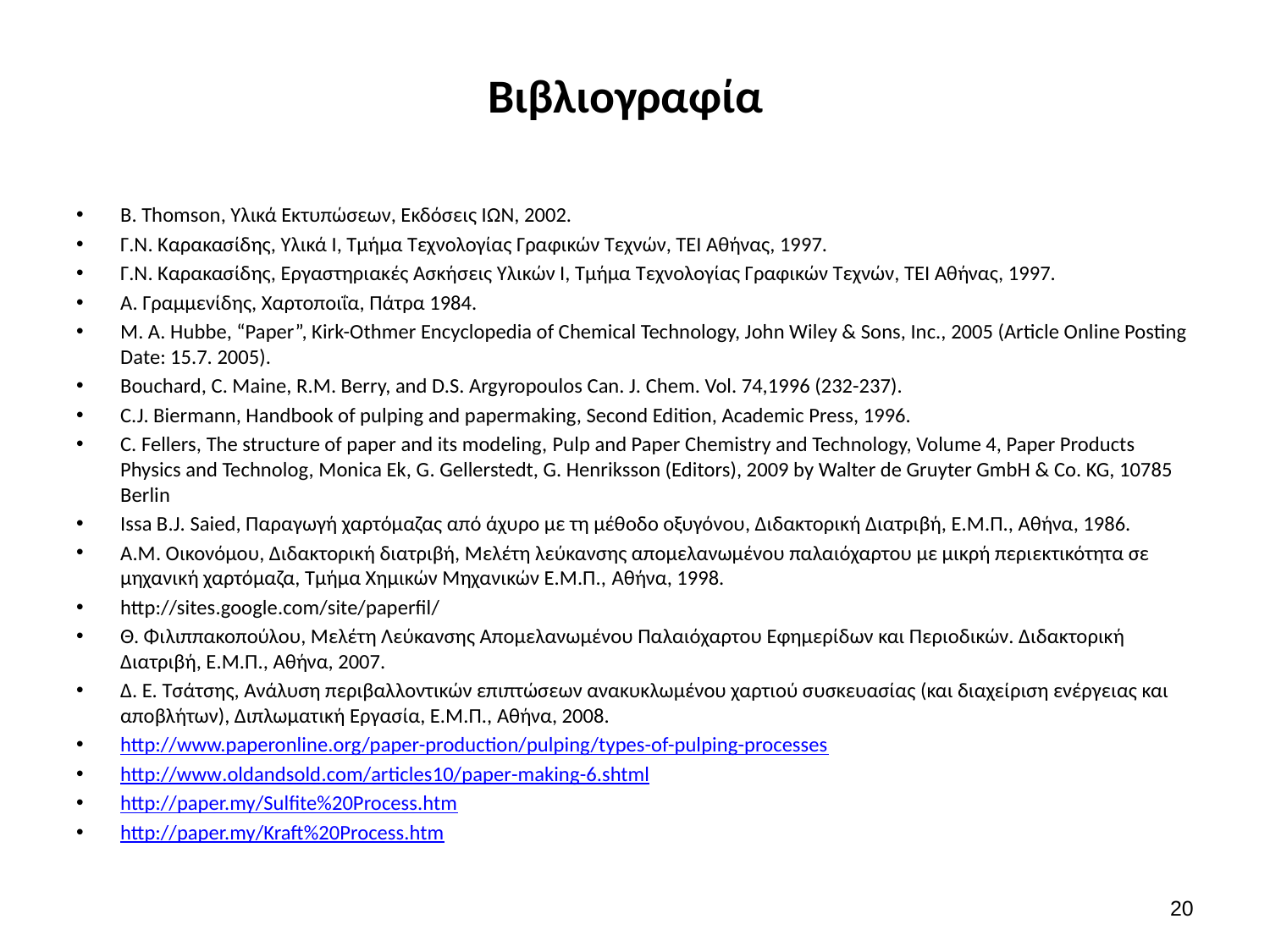

# Βιβλιογραφία

Β. Thomson, Υλικά Εκτυπώσεων, Εκδόσεις ΙΩΝ, 2002.
Γ.Ν. Καρακασίδης, Υλικά Ι, Τμήμα Τεχνολογίας Γραφικών Τεχνών, ΤΕΙ Αθήνας, 1997.
Γ.Ν. Καρακασίδης, Εργαστηριακές Ασκήσεις Υλικών Ι, Τμήμα Τεχνολογίας Γραφικών Τεχνών, ΤΕΙ Αθήνας, 1997.
Α. Γραμμενίδης, Χαρτοποιΐα, Πάτρα 1984.
M. A. Hubbe, “Paper”, Kirk-Othmer Encyclopedia of Chemical Technology, John Wiley & Sons, Inc., 2005 (Article Online Posting Date: 15.7. 2005).
Bouchard, C. Maine, R.M. Berry, and D.S. Argyropoulos Can. J. Chem. Vol. 74,1996 (232-237).
C.J. Biermann, Handbook of pulping and papermaking, Second Edition, Academic Press, 1996.
C. Fellers, The structure of paper and its modeling, Pulp and Paper Chemistry and Technology, Volume 4, Paper Products Physics and Technolog, Monica Ek, G. Gellerstedt, G. Henriksson (Editors), 2009 by Walter de Gruyter GmbH & Co. KG, 10785 Berlin
Issa B.J. Saied, Παραγωγή χαρτόμαζας από άχυρο με τη μέθοδο οξυγόνου, Διδακτορική Διατριβή, Ε.Μ.Π., Αθήνα, 1986.
Α.Μ. Οικονόμου, Διδακτορική διατριβή, Μελέτη λεύκανσης απομελανωμένου παλαιόχαρτου με μικρή περιεκτικότητα σε μηχανική χαρτόμαζα, Τμήμα Χημικών Μηχανικών Ε.Μ.Π., Αθήνα, 1998.
http://sites.google.com/site/paperfil/
Θ. Φιλιππακοπούλου, Μελέτη Λεύκανσης Απομελανωμένου Παλαιόχαρτου Εφημερίδων και Περιοδικών. Διδακτορική Διατριβή, Ε.Μ.Π., Αθήνα, 2007.
Δ. Ε. Τσάτσης, Ανάλυση περιβαλλοντικών επιπτώσεων ανακυκλωμένου χαρτιού συσκευασίας (και διαχείριση ενέργειας και αποβλήτων), Διπλωματική Εργασία, Ε.Μ.Π., Αθήνα, 2008.
http://www.paperonline.org/paper-production/pulping/types-of-pulping-processes
http://www.oldandsold.com/articles10/paper-making-6.shtml
http://paper.my/Sulfite%20Process.htm
http://paper.my/Kraft%20Process.htm

20